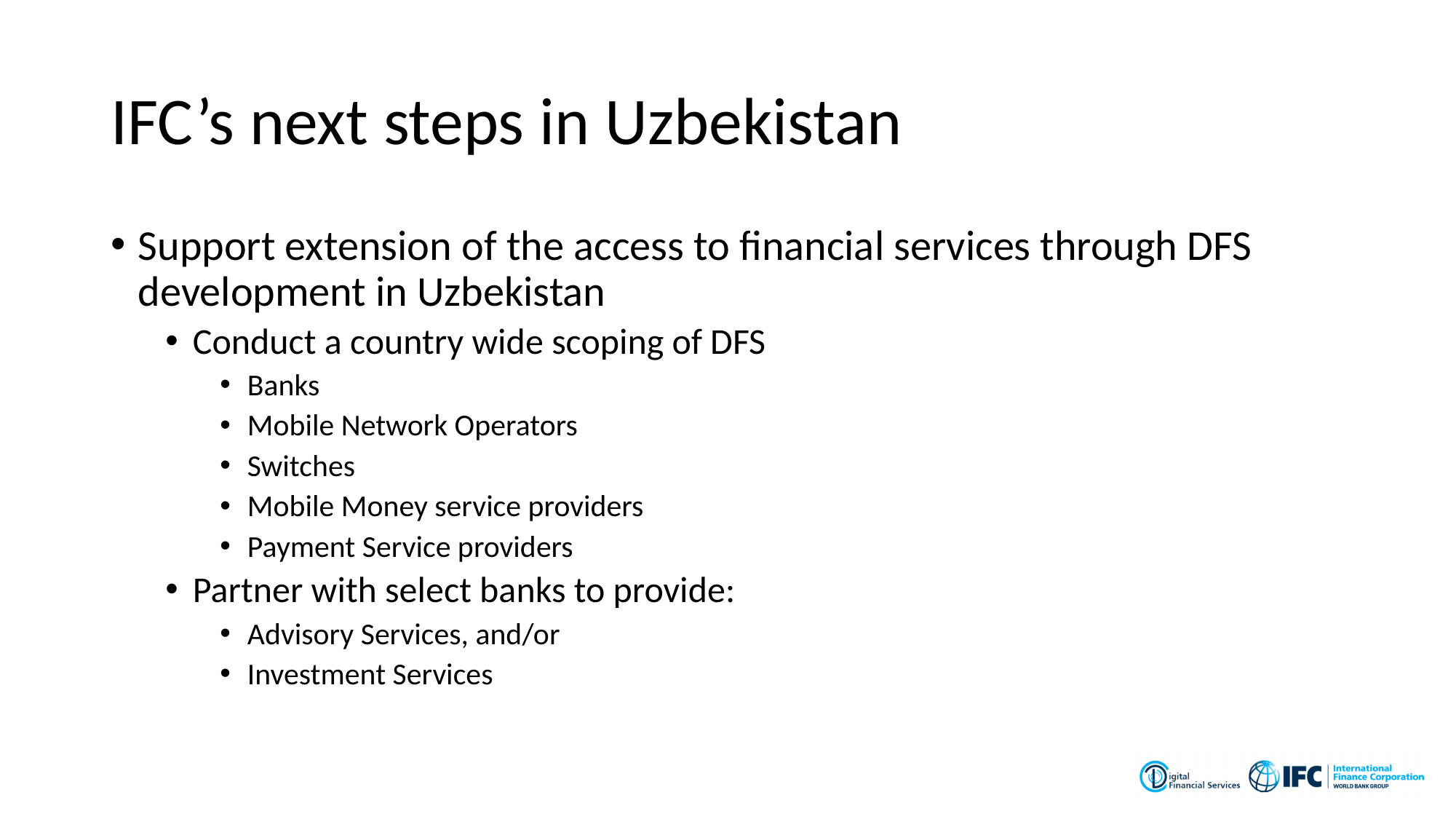

# IFC’s next steps in Uzbekistan
Support extension of the access to financial services through DFS development in Uzbekistan
Conduct a country wide scoping of DFS
Banks
Mobile Network Operators
Switches
Mobile Money service providers
Payment Service providers
Partner with select banks to provide:
Advisory Services, and/or
Investment Services